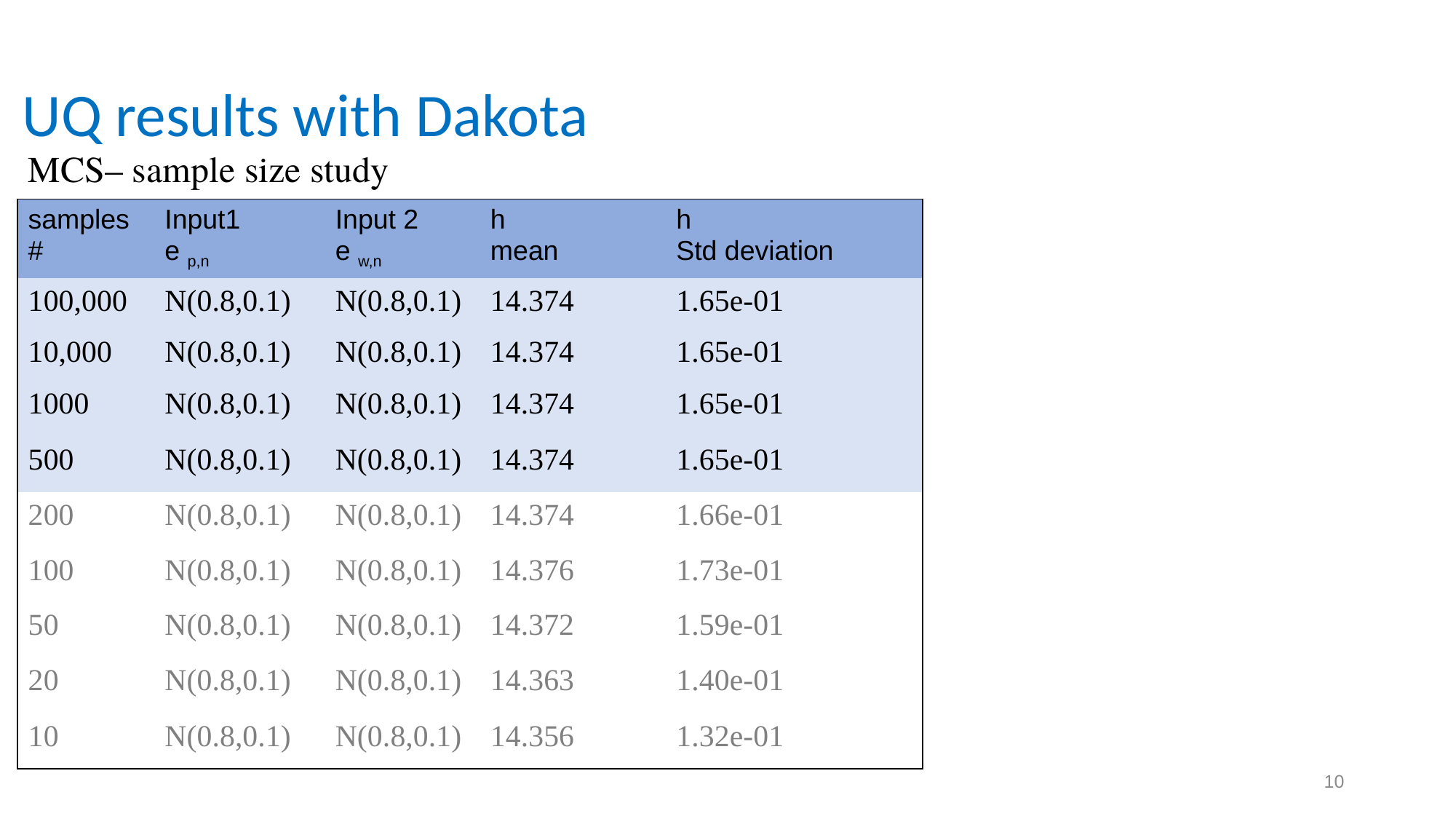

UQ results with Dakota
# MCS– sample size study
| samples # | Input1 e p,n | Input 2 e w,n | h mean | h Std deviation |
| --- | --- | --- | --- | --- |
| 100,000 | N(0.8,0.1) | N(0.8,0.1) | 14.374 | 1.65e-01 |
| 10,000 | N(0.8,0.1) | N(0.8,0.1) | 14.374 | 1.65e-01 |
| 1000 | N(0.8,0.1) | N(0.8,0.1) | 14.374 | 1.65e-01 |
| 500 | N(0.8,0.1) | N(0.8,0.1) | 14.374 | 1.65e-01 |
| 200 | N(0.8,0.1) | N(0.8,0.1) | 14.374 | 1.66e-01 |
| 100 | N(0.8,0.1) | N(0.8,0.1) | 14.376 | 1.73e-01 |
| 50 | N(0.8,0.1) | N(0.8,0.1) | 14.372 | 1.59e-01 |
| 20 | N(0.8,0.1) | N(0.8,0.1) | 14.363 | 1.40e-01 |
| 10 | N(0.8,0.1) | N(0.8,0.1) | 14.356 | 1.32e-01 |
10